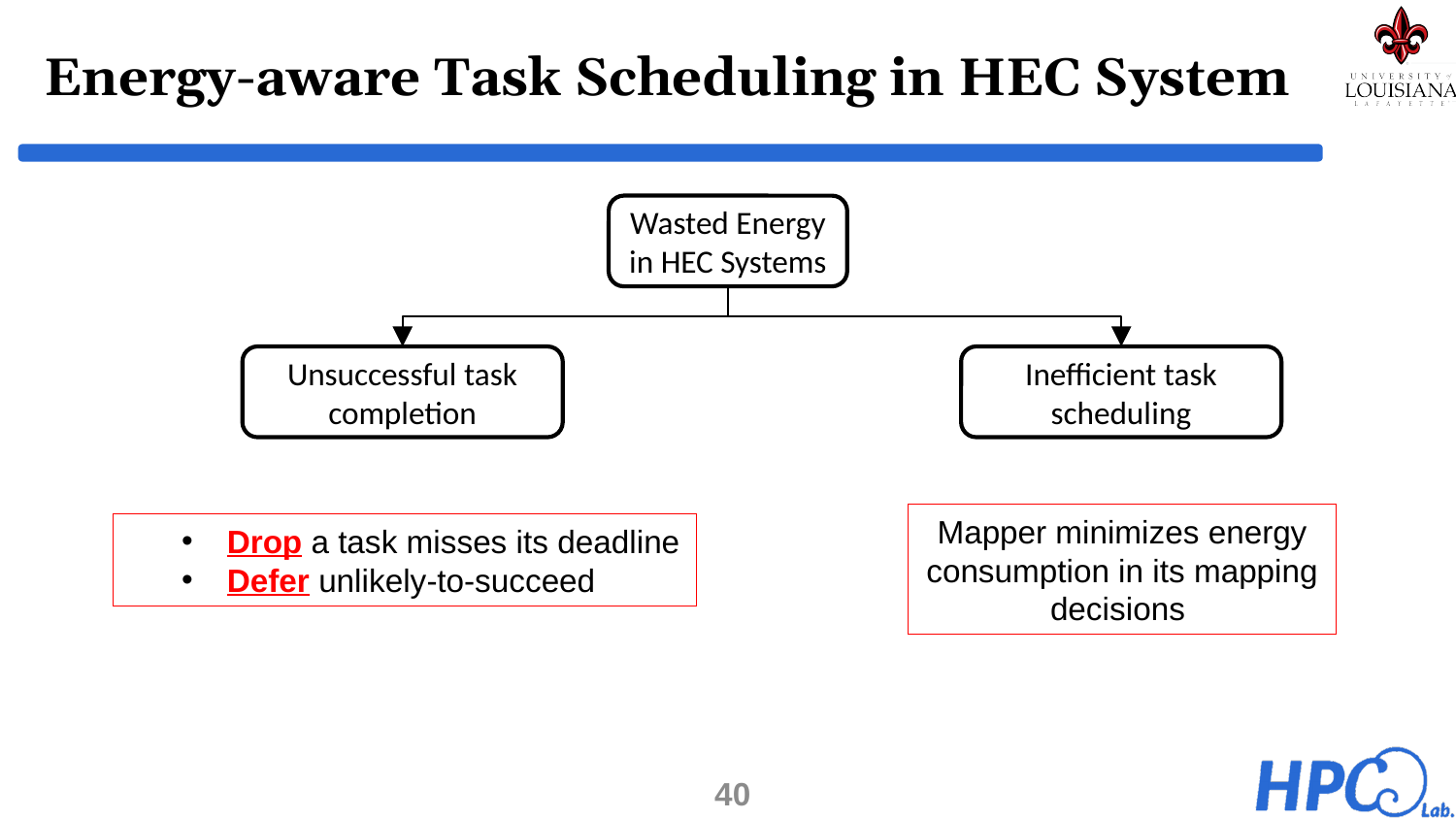

# Energy-aware Task Scheduling in HEC System
Wasted Energy in HEC Systems
Unsuccessful task completion
Inefficient task scheduling
Mapper minimizes energy consumption in its mapping decisions
Drop a task misses its deadline
Defer unlikely-to-succeed
40